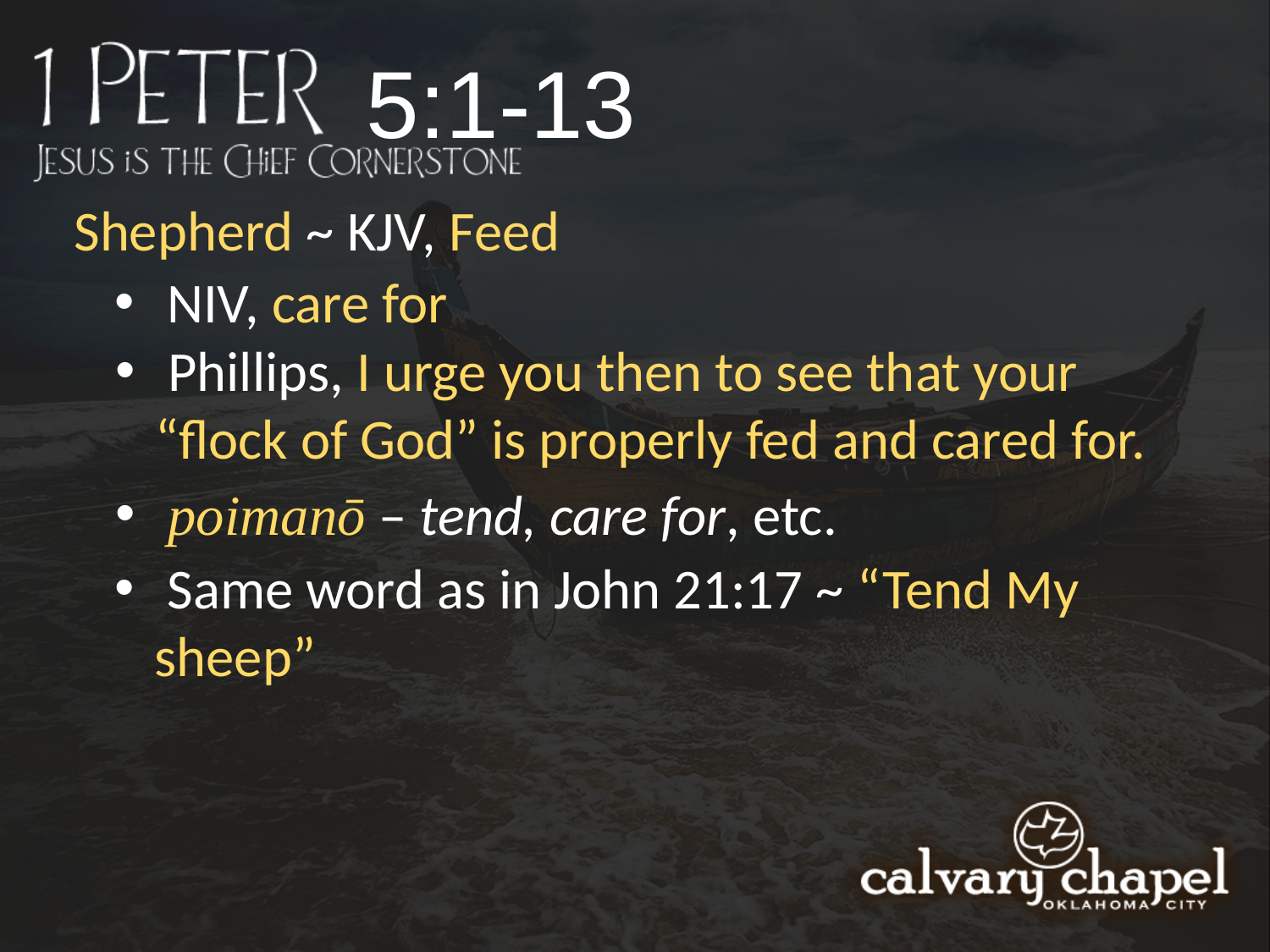

5:1-13
Shepherd ~ KJV, Feed
 NIV, care for
 Phillips, I urge you then to see that your “flock of God” is properly fed and cared for.
 poimanō – tend, care for, etc.
 Same word as in John 21:17 ~ “Tend My sheep”